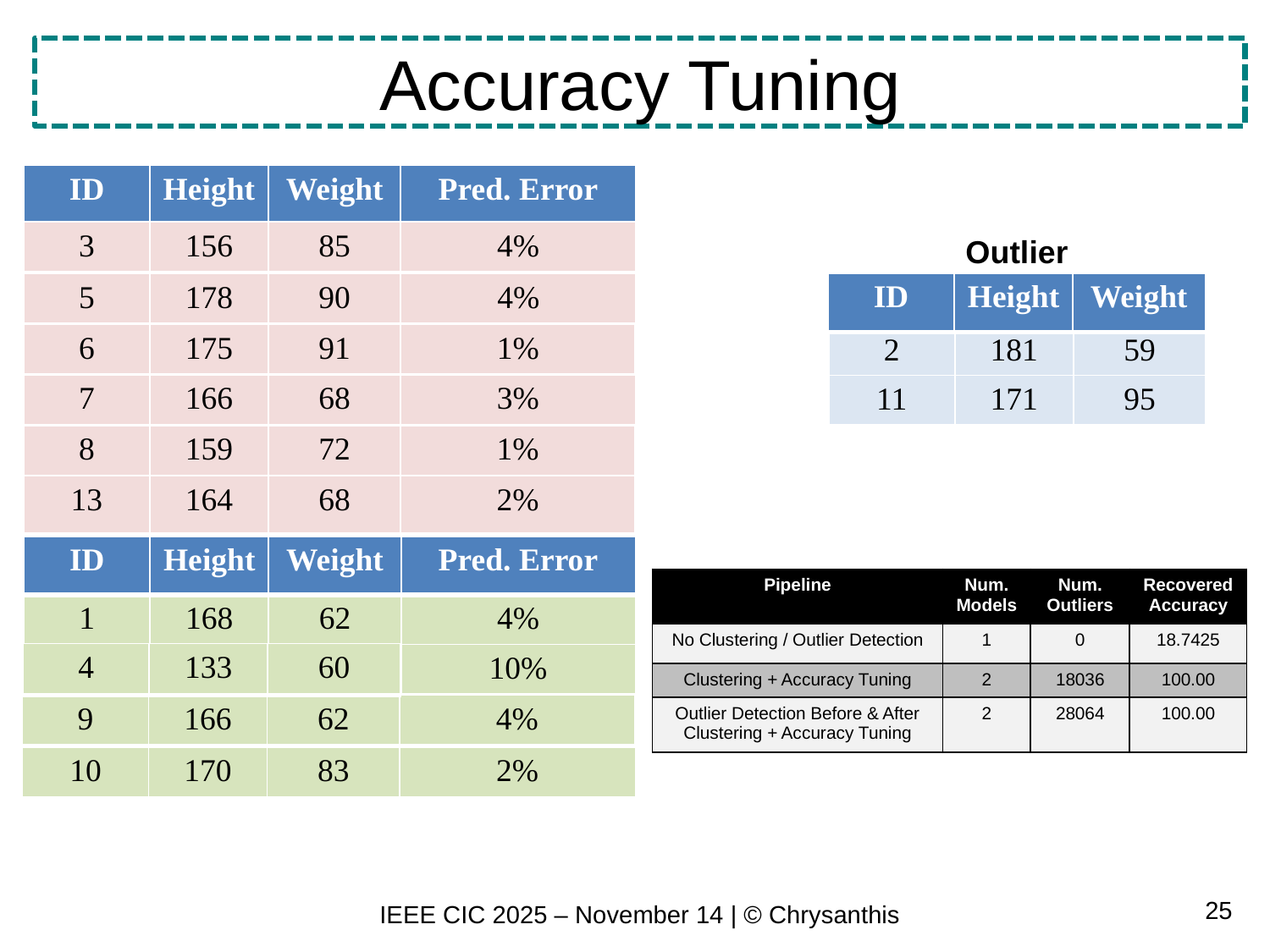

# Accuracy Tuning
| ID | Height | Weight | Pred. Error |
| --- | --- | --- | --- |
| 3 | 156 | 85 | 4% |
| --- | --- | --- | --- |
Outlier Table
| ID | Height | Weight |
| --- | --- | --- |
| 5 | 178 | 90 | 4% |
| --- | --- | --- | --- |
| 6 | 175 | 91 | 1% |
| --- | --- | --- | --- |
| 2 | 181 | 59 |
| --- | --- | --- |
| 7 | 166 | 68 | 3% |
| --- | --- | --- | --- |
| 11 | 171 | 95 |
| --- | --- | --- |
| 8 | 159 | 72 | 1% |
| --- | --- | --- | --- |
| 13 | 164 | 68 | 2% |
| --- | --- | --- | --- |
| ID | Height | Weight | Pred. Error |
| --- | --- | --- | --- |
| Pipeline | Num. Models | Num. Outliers | Recovered Accuracy |
| --- | --- | --- | --- |
| No Clustering / Outlier Detection | 1 | 0 | 18.7425 |
| Clustering + Accuracy Tuning | 2 | 18036 | 100.00 |
| Outlier Detection Before & After Clustering + Accuracy Tuning | 2 | 28064 | 100.00 |
| 1 | 168 | 62 | 4% |
| --- | --- | --- | --- |
| 4 | 133 | 60 |
| --- | --- | --- |
| 4 | 133 | 60 | 10% |
| --- | --- | --- | --- |
| 9 | 166 | 62 | 4% |
| --- | --- | --- | --- |
| 10 | 170 | 83 | 2% |
| --- | --- | --- | --- |
25